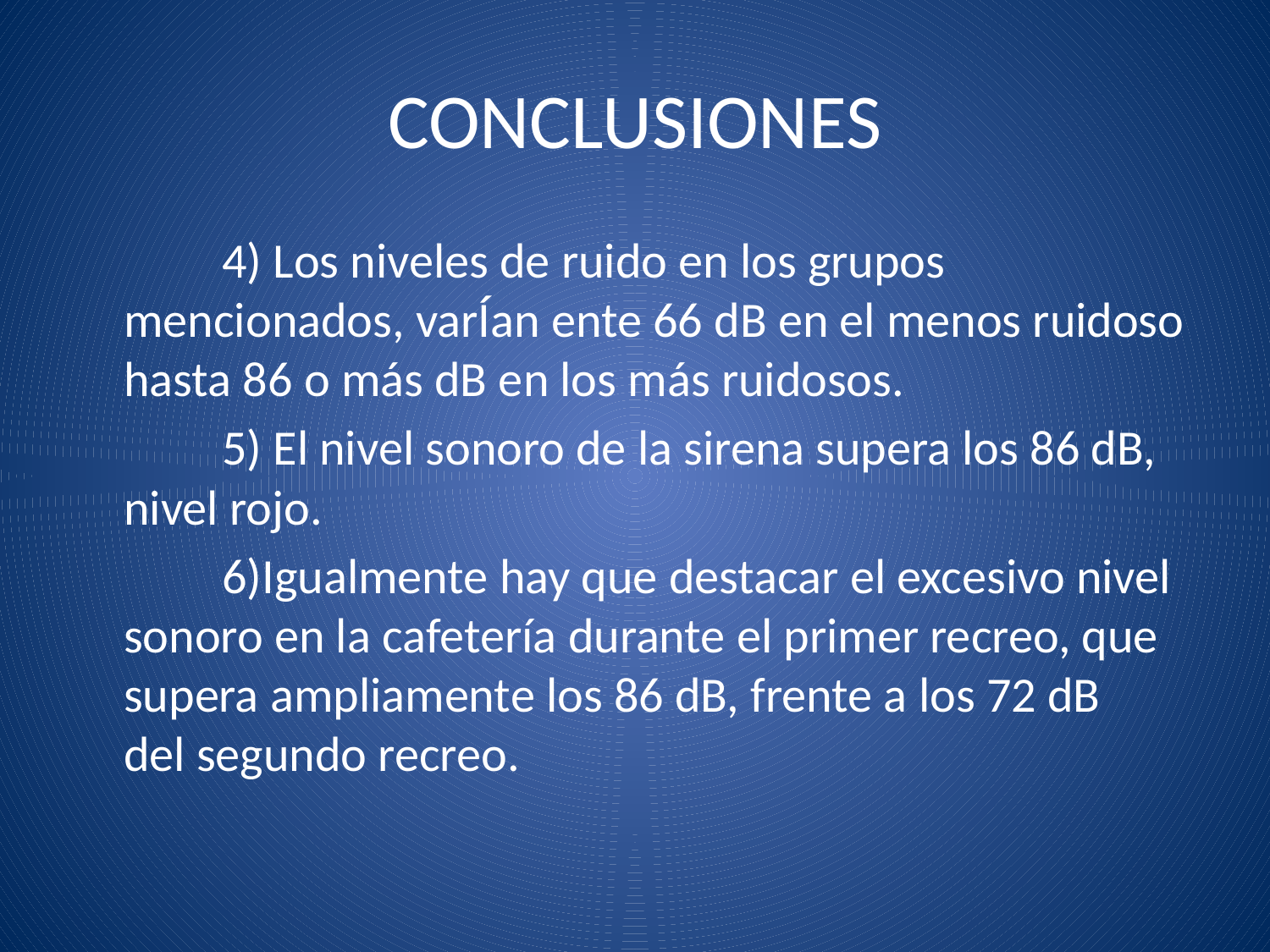

# CONCLUSIONES
             4) Los niveles de ruido en los grupos mencionados, varÍan ente 66 dB en el menos ruidoso hasta 86 o más dB en los más ruidosos.
             5) El nivel sonoro de la sirena supera los 86 dB,  nivel rojo.
             6)Igualmente hay que destacar el excesivo nivel sonoro en la cafetería durante el primer recreo, que supera ampliamente los 86 dB, frente a los 72 dB   del segundo recreo.